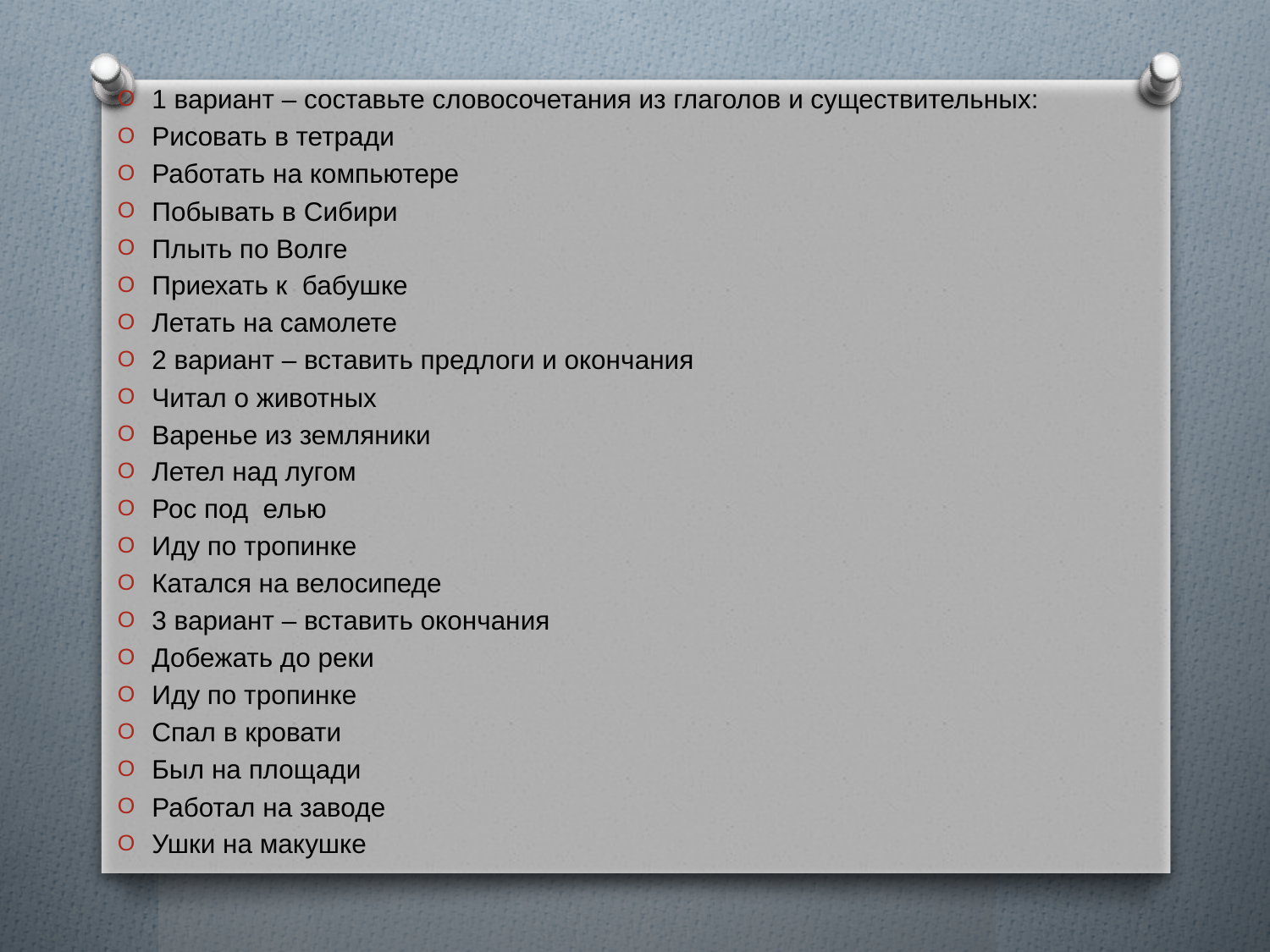

1 вариант – составьте словосочетания из глаголов и существительных:
Рисовать в тетради
Работать на компьютере
Побывать в Сибири
Плыть по Волге
Приехать к  бабушке
Летать на самолете
2 вариант – вставить предлоги и окончания
Читал о животных
Варенье из земляники
Летел над лугом
Рос под  елью
Иду по тропинке
Катался на велосипеде
3 вариант – вставить окончания
Добежать до реки
Иду по тропинке
Спал в кровати
Был на площади
Работал на заводе
Ушки на макушке